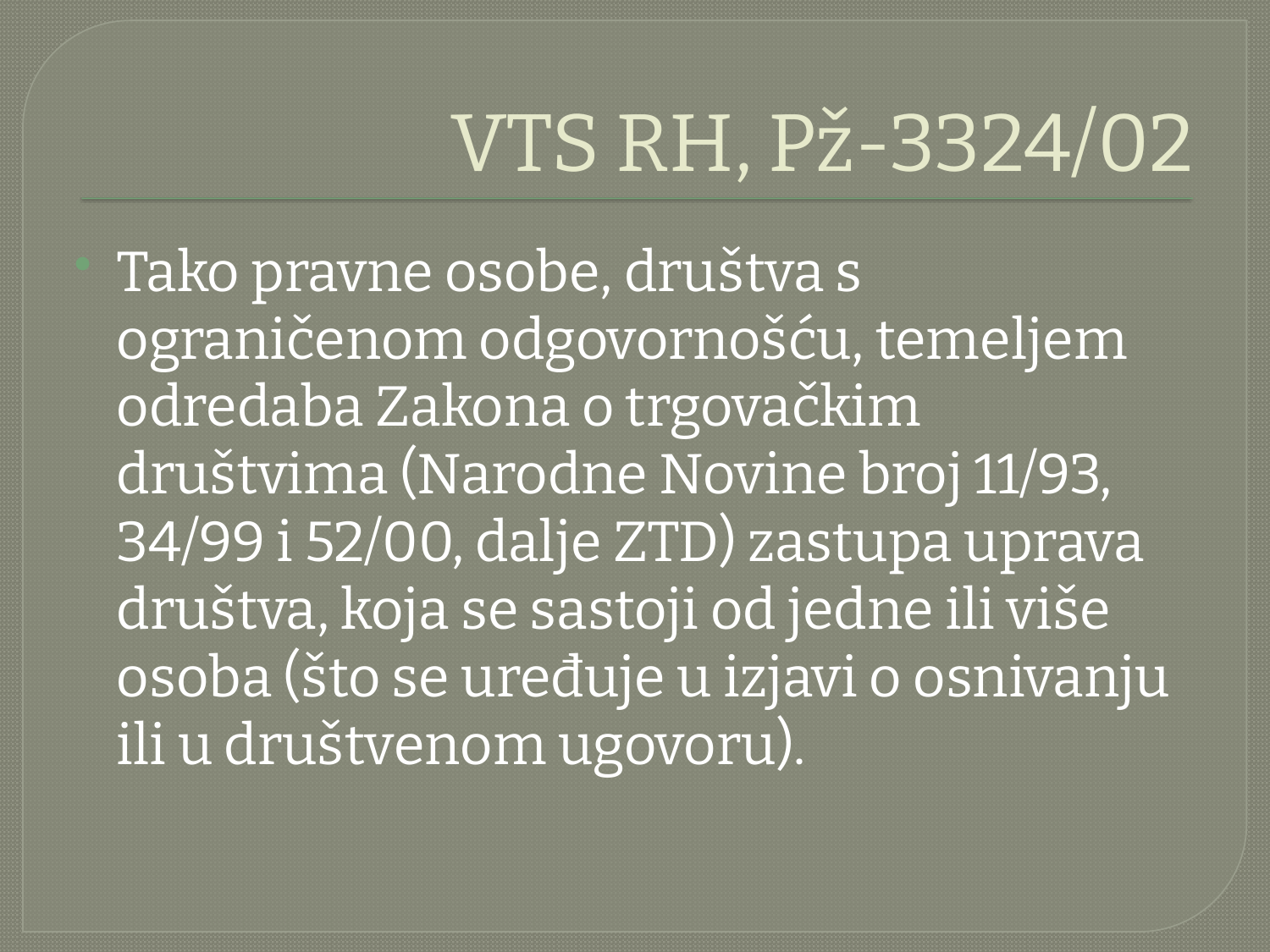

# VTS RH, Pž-3324/02
Tako pravne osobe, društva s ograničenom odgovornošću, temeljem odredaba Zakona o trgovačkim društvima (Narodne Novine broj 11/93, 34/99 i 52/00, dalje ZTD) zastupa uprava društva, koja se sastoji od jedne ili više osoba (što se uređuje u izjavi o osnivanju ili u društvenom ugovoru).